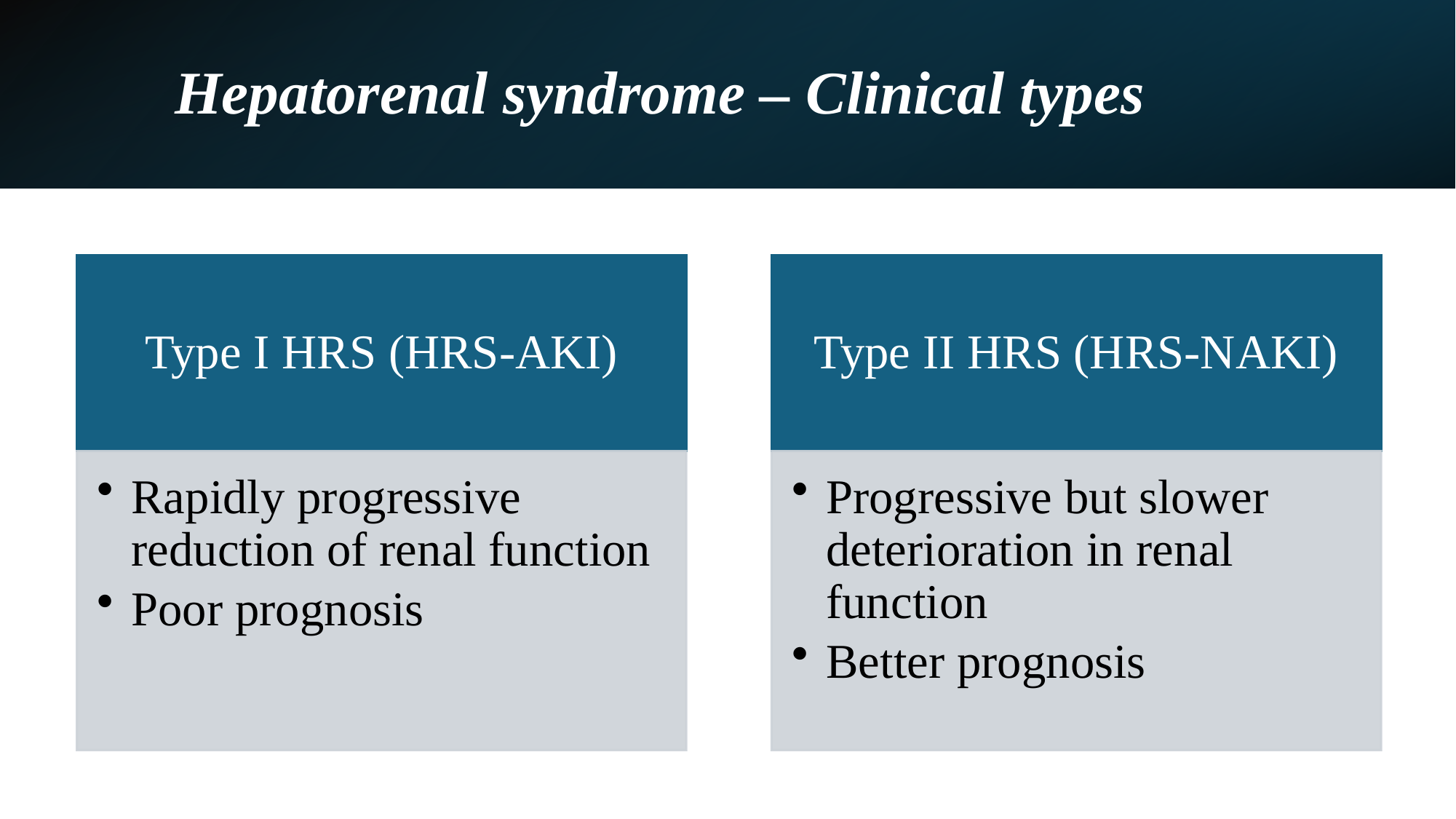

# Hepatorenal syndrome – Clinical types
Type I HRS (HRS-AKI)
Rapidly progressive reduction of renal function
Poor prognosis
Type II HRS (HRS-NAKI)
Progressive but slower deterioration in renal function
Better prognosis